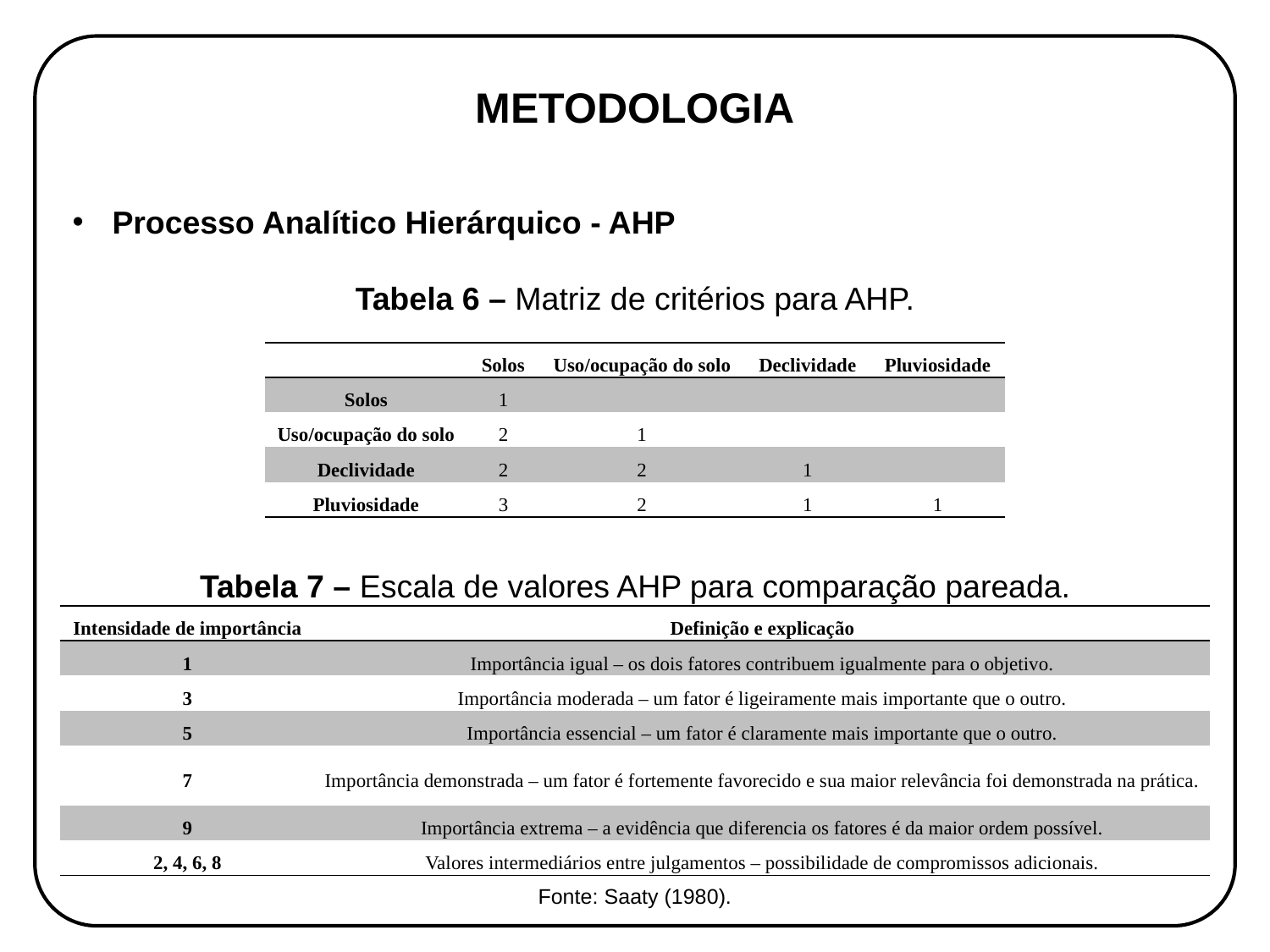

METODOLOGIA
Processo Analítico Hierárquico - AHP

Tabela 6 – Matriz de critérios para AHP.

Tabela 7 – Escala de valores AHP para comparação pareada.

Fonte: Saaty (1980).
|  | Solos | Uso/ocupação do solo | Declividade | Pluviosidade |
| --- | --- | --- | --- | --- |
| Solos | 1 |  |  |  |
| Uso/ocupação do solo | 2 | 1 |  |  |
| Declividade | 2 | 2 | 1 |  |
| Pluviosidade | 3 | 2 | 1 | 1 |
| Intensidade de importância | Definição e explicação |
| --- | --- |
| 1 | Importância igual – os dois fatores contribuem igualmente para o objetivo. |
| 3 | Importância moderada – um fator é ligeiramente mais importante que o outro. |
| 5 | Importância essencial – um fator é claramente mais importante que o outro. |
| 7 | Importância demonstrada – um fator é fortemente favorecido e sua maior relevância foi demonstrada na prática. |
| 9 | Importância extrema – a evidência que diferencia os fatores é da maior ordem possível. |
| 2, 4, 6, 8 | Valores intermediários entre julgamentos – possibilidade de compromissos adicionais. |